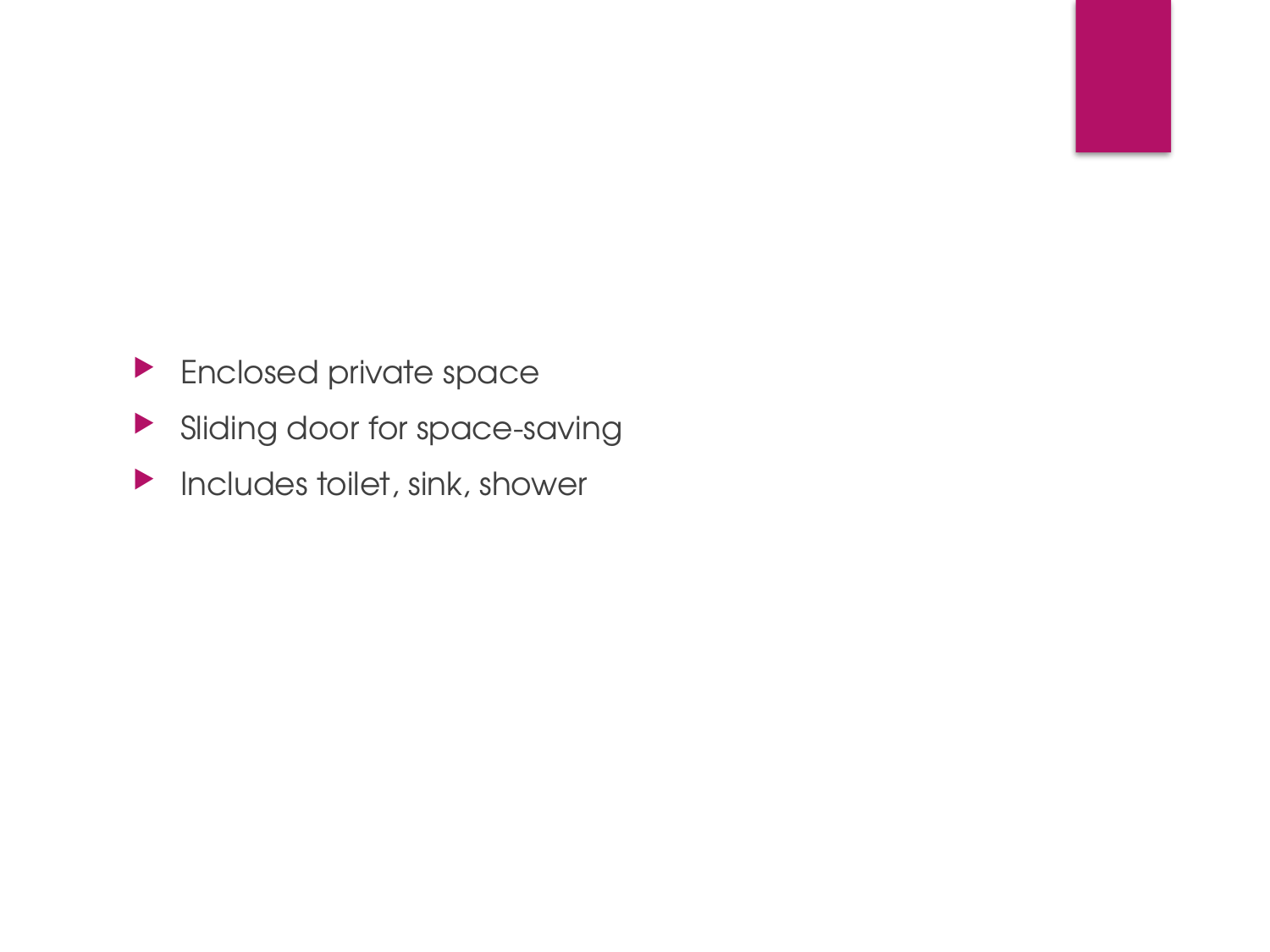

# Bathroom
Enclosed private space
Sliding door for space-saving
Includes toilet, sink, shower